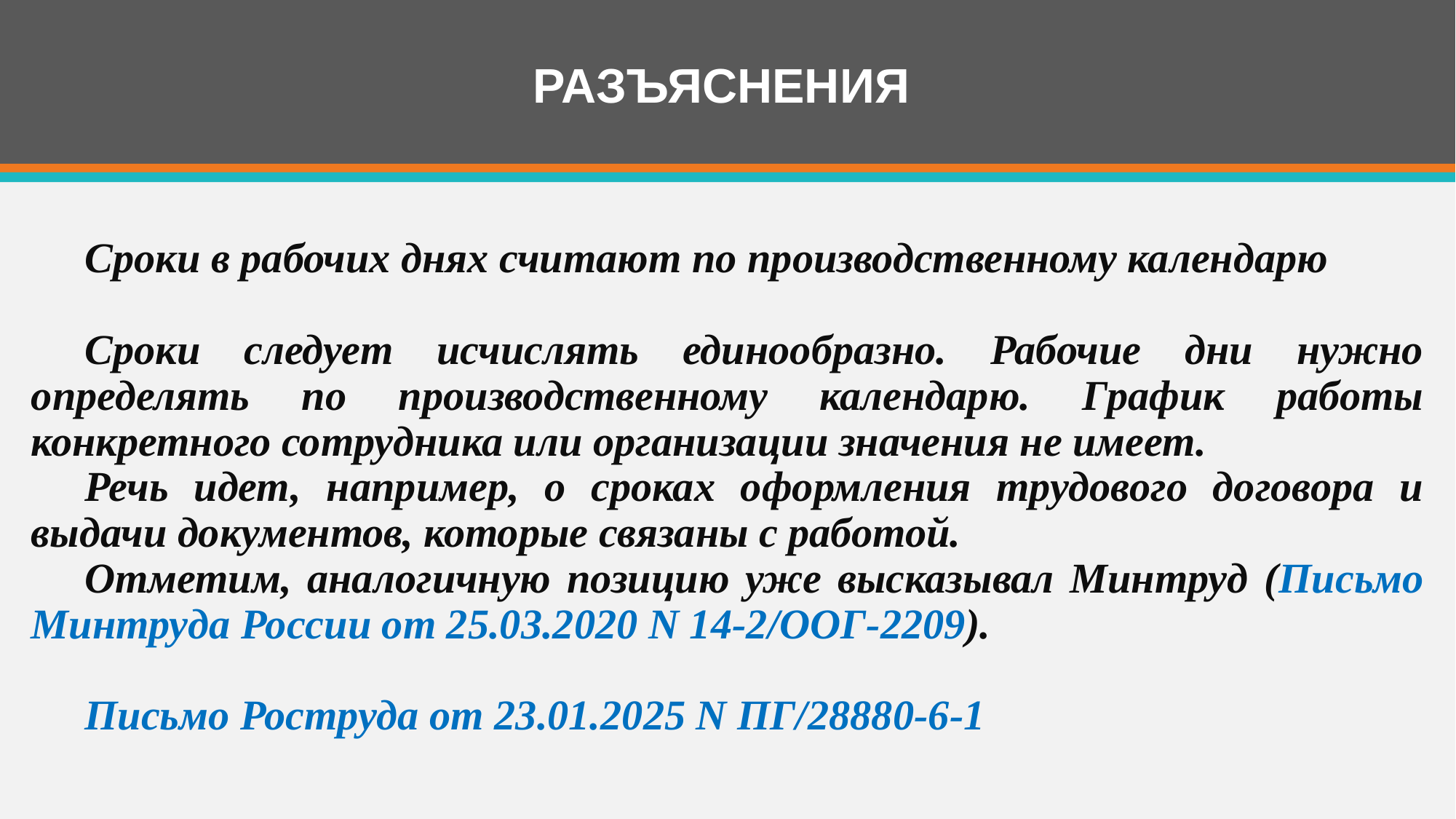

# РАЗЪЯСНЕНИЯ

Сроки в рабочих днях считают по производственному календарю

Сроки следует исчислять единообразно. Рабочие дни нужно определять по производственному календарю. График работы конкретного сотрудника или организации значения не имеет.
Речь идет, например, о сроках оформления трудового договора и выдачи документов, которые связаны с работой.
Отметим, аналогичную позицию уже высказывал Минтруд (Письмо Минтруда России от 25.03.2020 N 14-2/ООГ-2209).

Письмо Роструда от 23.01.2025 N ПГ/28880-6-1